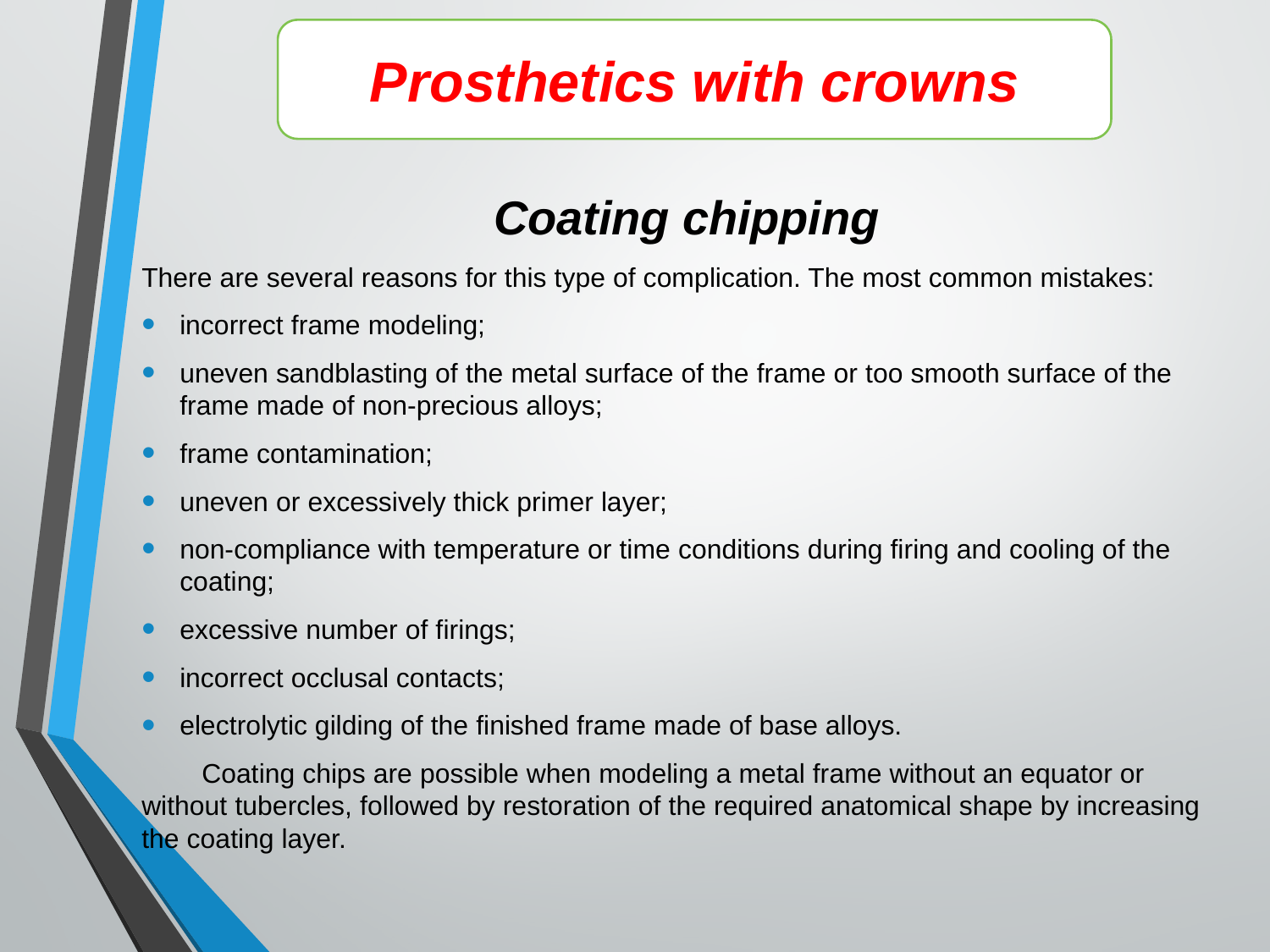

Prosthetics with crowns
Coating chipping
There are several reasons for this type of complication. The most common mistakes:
incorrect frame modeling;
uneven sandblasting of the metal surface of the frame or too smooth surface of the frame made of non-precious alloys;
frame contamination;
uneven or excessively thick primer layer;
non-compliance with temperature or time conditions during firing and cooling of the coating;
excessive number of firings;
incorrect occlusal contacts;
electrolytic gilding of the finished frame made of base alloys.
Coating chips are possible when modeling a metal frame without an equator or without tubercles, followed by restoration of the required anatomical shape by increasing the coating layer.